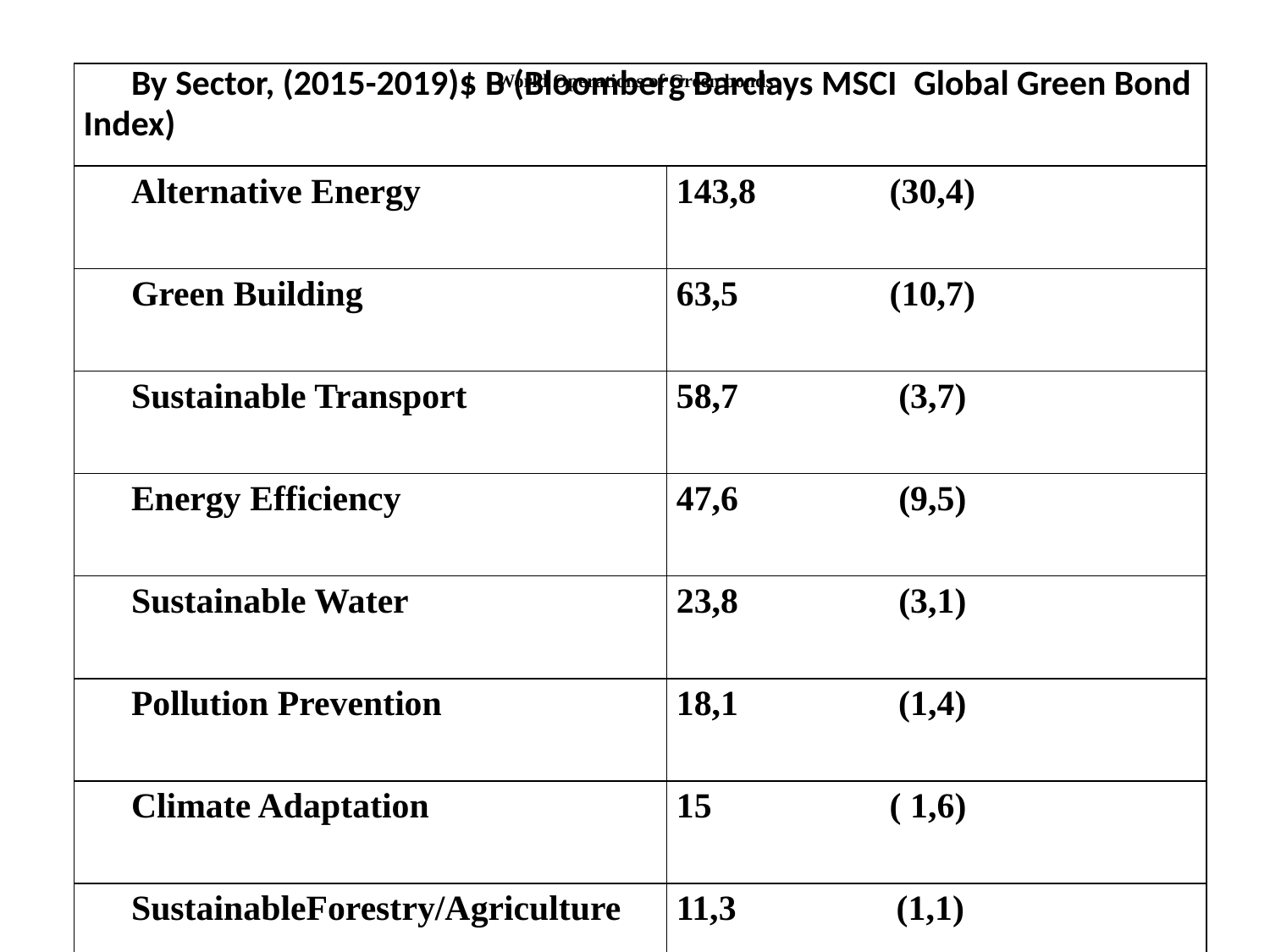

# World Operations of Green bonds
| By Sector, (2015-2019)$ B (Bloomberg Barclays MSCI Global Green Bond Index) |  |
| --- | --- |
| Alternative Energy | 143,8 (30,4) |
| Green Building | 63,5 (10,7) |
| Sustainable Transport | 58,7 (3,7) |
| Energy Efficiency | 47,6 (9,5) |
| Sustainable Water | 23,8 (3,1) |
| Pollution Prevention | 18,1 (1,4) |
| Climate Adaptation | 15 ( 1,6) |
| SustainableForestry/Agriculture | 11,3 (1,1) |